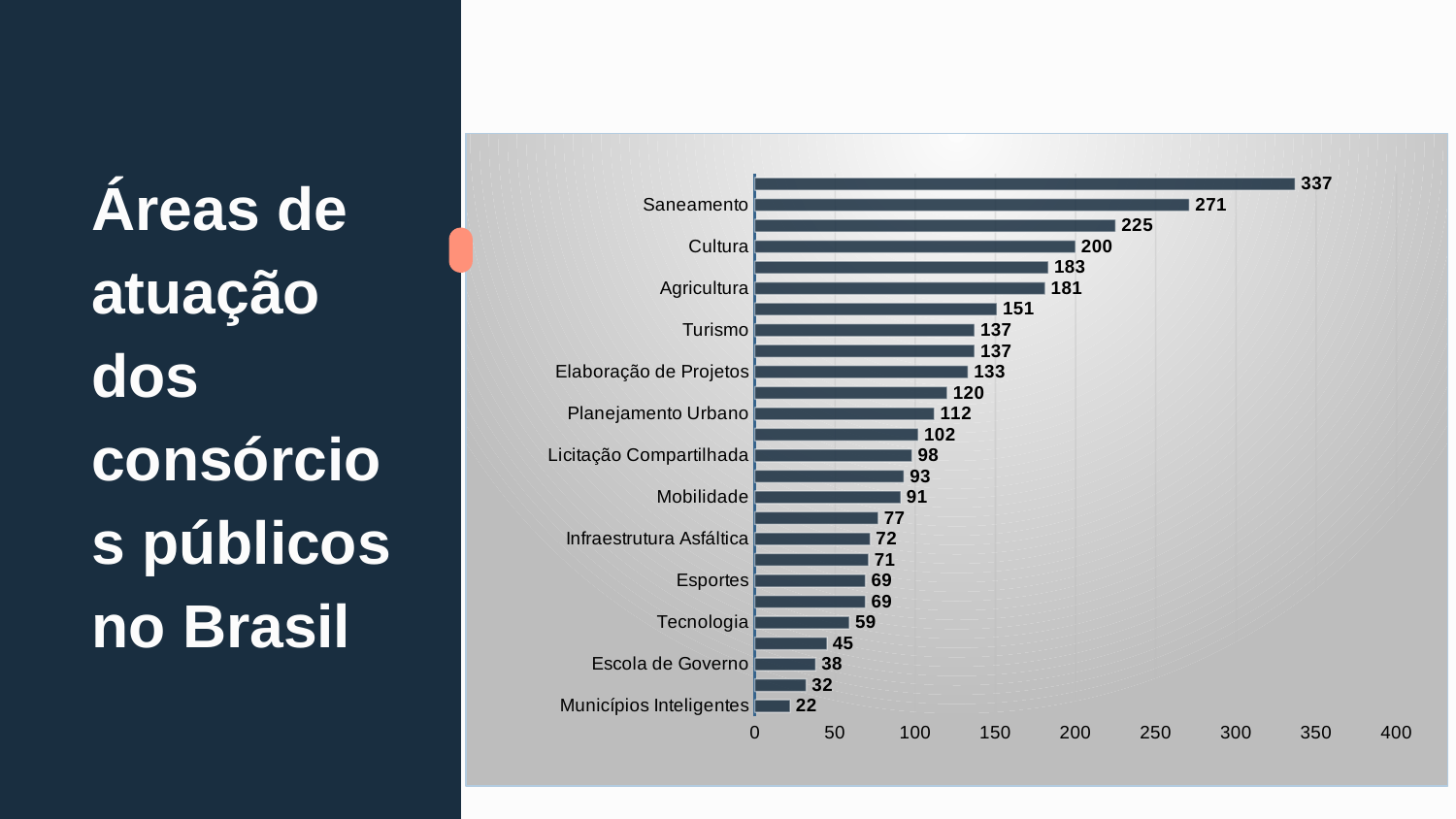

### Chart

| Category |  |
|---|---|
| Municípios Inteligentes | 22.0 |
| Previdência | 32.0 |
| Escola de Governo | 38.0 |
| Segurança Pública | 45.0 |
| Tecnologia | 59.0 |
| Defesa Civil | 69.0 |
| Esportes | 69.0 |
| Trânsito | 71.0 |
| Infraestrutura Asfáltica | 72.0 |
| Habitação | 77.0 |
| Mobilidade | 91.0 |
| Assistência Social | 93.0 |
| Licitação Compartilhada | 98.0 |
| Desenvolvimento Econômico | 102.0 |
| Planejamento Urbano | 112.0 |
| Iluminação Pública | 120.0 |
| Elaboração de Projetos | 133.0 |
| Educação | 137.0 |
| Turismo | 137.0 |
| Desenvolvimento Regional | 151.0 |
| Agricultura | 181.0 |
| Infraestrutura | 183.0 |
| Cultura | 200.0 |
| Meio Ambiente | 225.0 |
| Saneamento | 271.0 |
| Saúde | 337.0 |
# Áreas de atuação dos consórcios públicos no Brasil